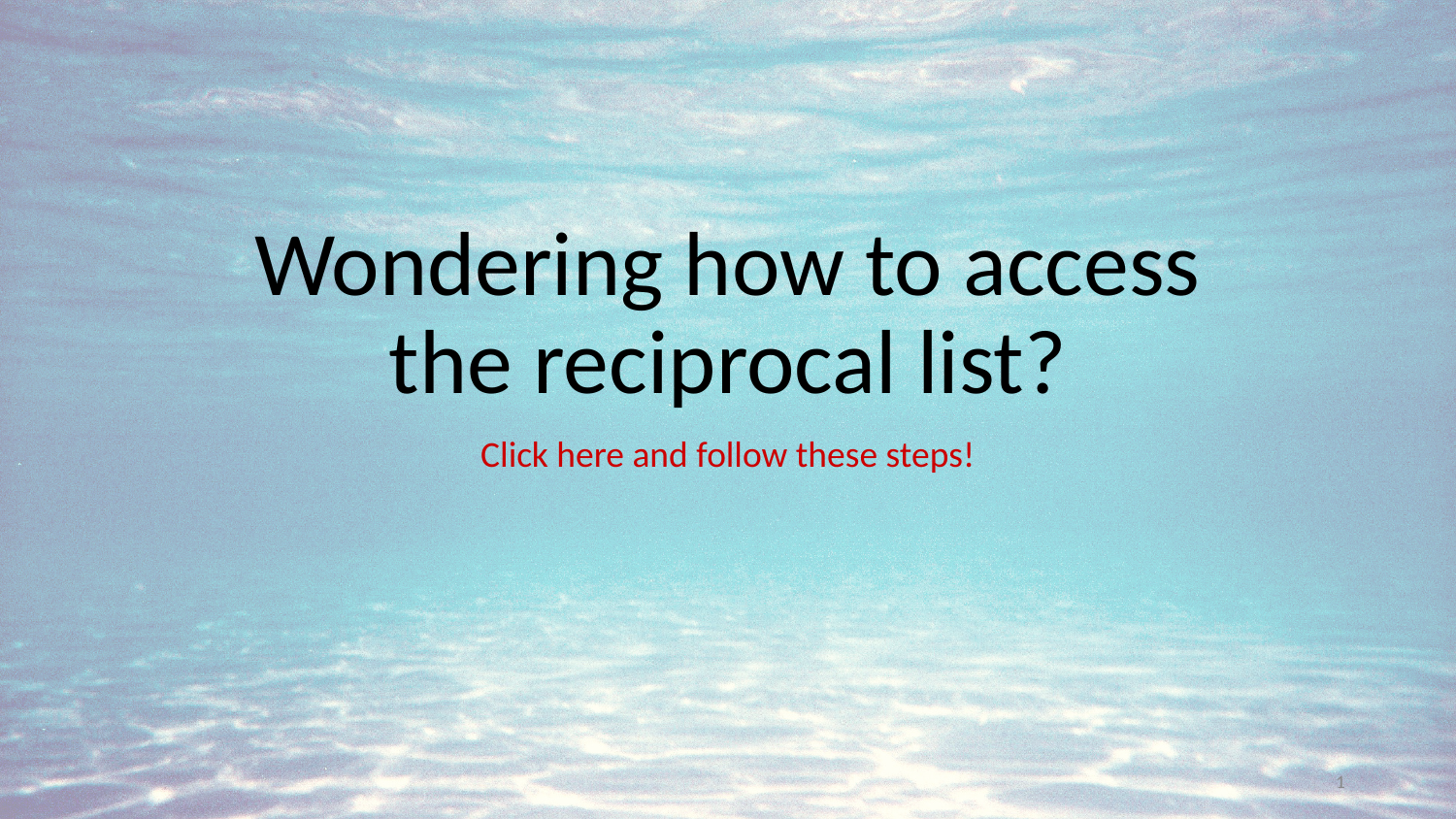

# Wondering how to access the reciprocal list?
Click here and follow these steps!
1